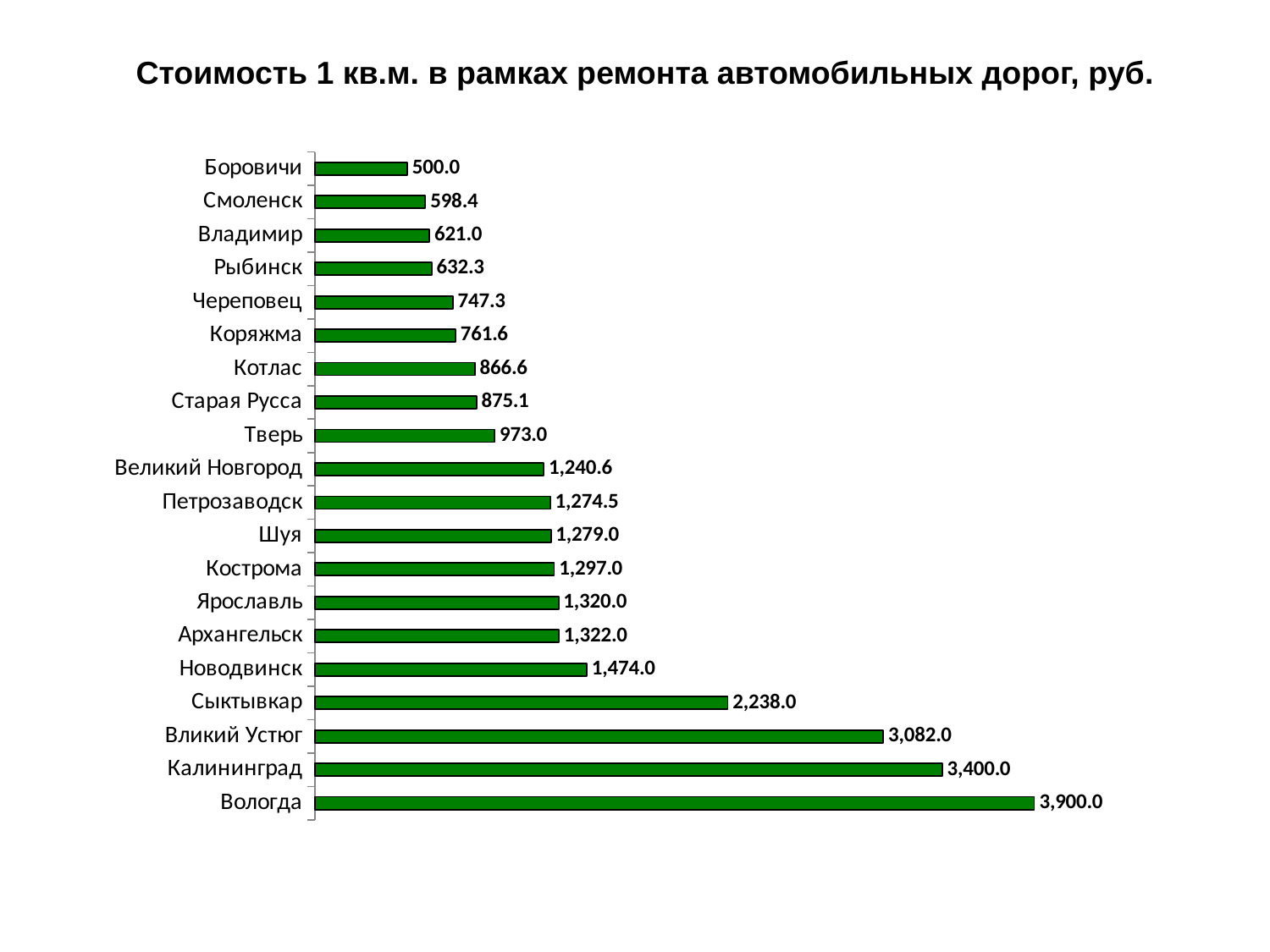

Стоимость 1 кв.м. в рамках ремонта автомобильных дорог, руб.

### Chart

| Category | Факт |
|---|---|
| Вологда | 3900.0 |
| Калининград | 3400.0 |
| Вликий Устюг | 3082.0 |
| Сыктывкар | 2238.0 |
| Новодвинск | 1474.0 |
| Архангельск | 1322.0 |
| Ярославль | 1320.0 |
| Кострома | 1297.0 |
| Шуя | 1279.0 |
| Петрозаводск | 1274.52 |
| Великий Новгород | 1240.55 |
| Тверь | 972.99 |
| Старая Русса | 875.1 |
| Котлас | 866.58 |
| Коряжма | 761.6 |
| Череповец | 747.32 |
| Рыбинск | 632.3 |
| Владимир | 621.0 |
| Смоленск | 598.4 |
| Боровичи | 500.0 |